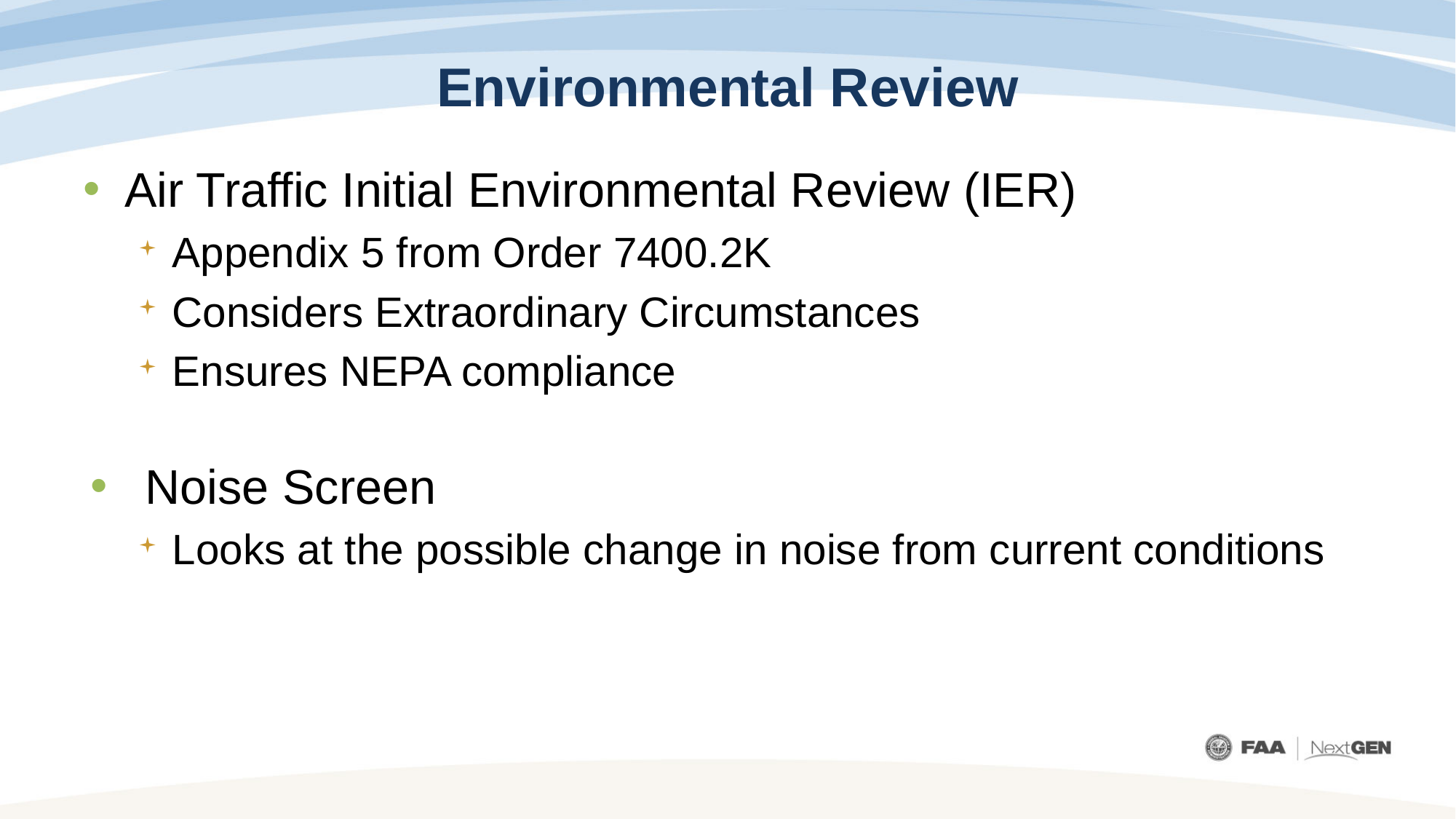

# Environmental Review
Air Traffic Initial Environmental Review (IER)
Appendix 5 from Order 7400.2K
Considers Extraordinary Circumstances
Ensures NEPA compliance

Noise Screen
Looks at the possible change in noise from current conditions